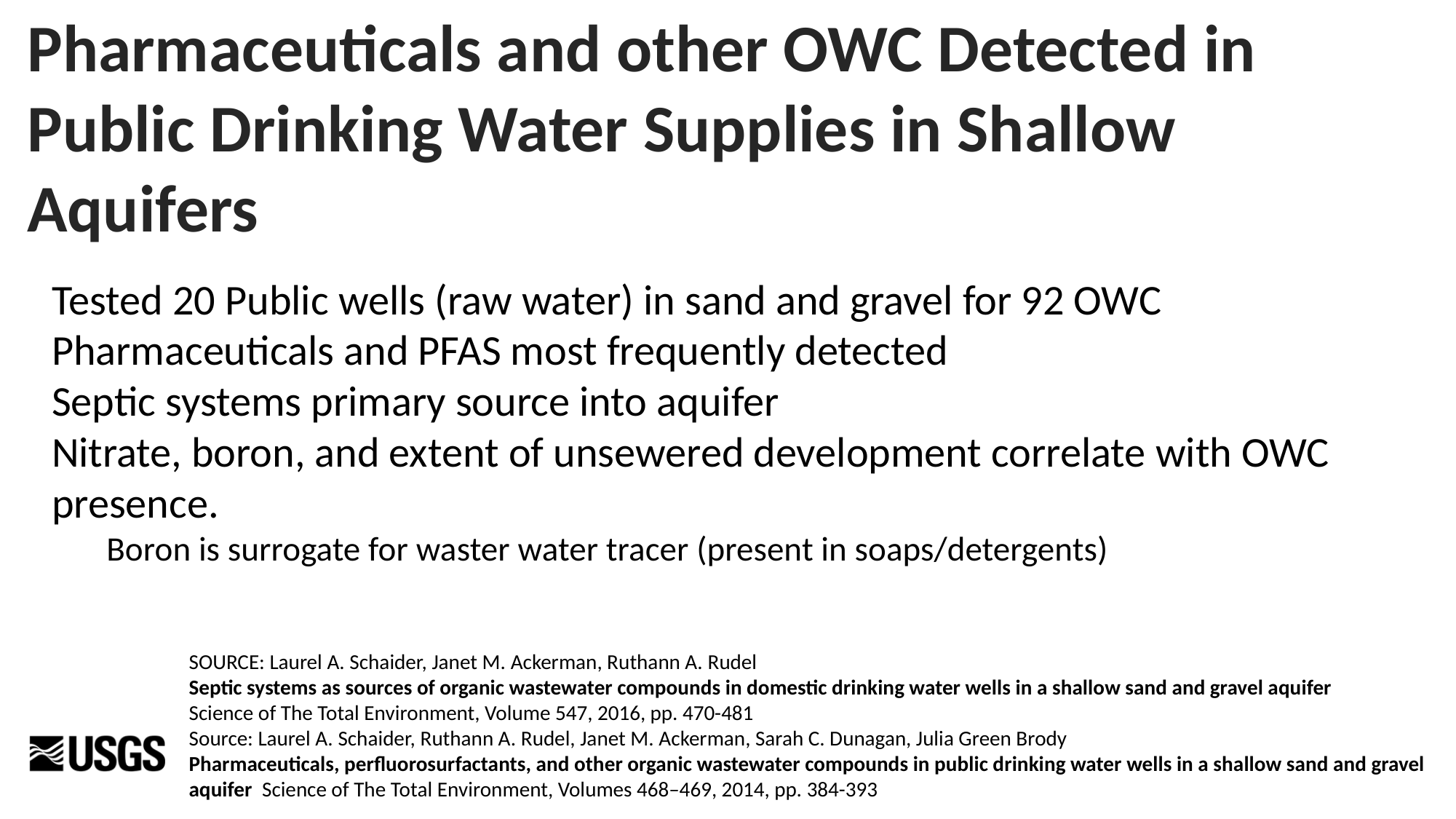

Pharmaceuticals and other OWC Detected in Public Drinking Water Supplies in Shallow Aquifers
Tested 20 Public wells (raw water) in sand and gravel for 92 OWC
Pharmaceuticals and PFAS most frequently detected
Septic systems primary source into aquifer
Nitrate, boron, and extent of unsewered development correlate with OWC presence.
Boron is surrogate for waster water tracer (present in soaps/detergents)

SOURCE: Laurel A. Schaider, Janet M. Ackerman, Ruthann A. Rudel
Septic systems as sources of organic wastewater compounds in domestic drinking water wells in a shallow sand and gravel aquifer
Science of The Total Environment, Volume 547, 2016, pp. 470-481
Source: Laurel A. Schaider, Ruthann A. Rudel, Janet M. Ackerman, Sarah C. Dunagan, Julia Green Brody
Pharmaceuticals, perfluorosurfactants, and other organic wastewater compounds in public drinking water wells in a shallow sand and gravel aquifer  Science of The Total Environment, Volumes 468–469, 2014, pp. 384-393